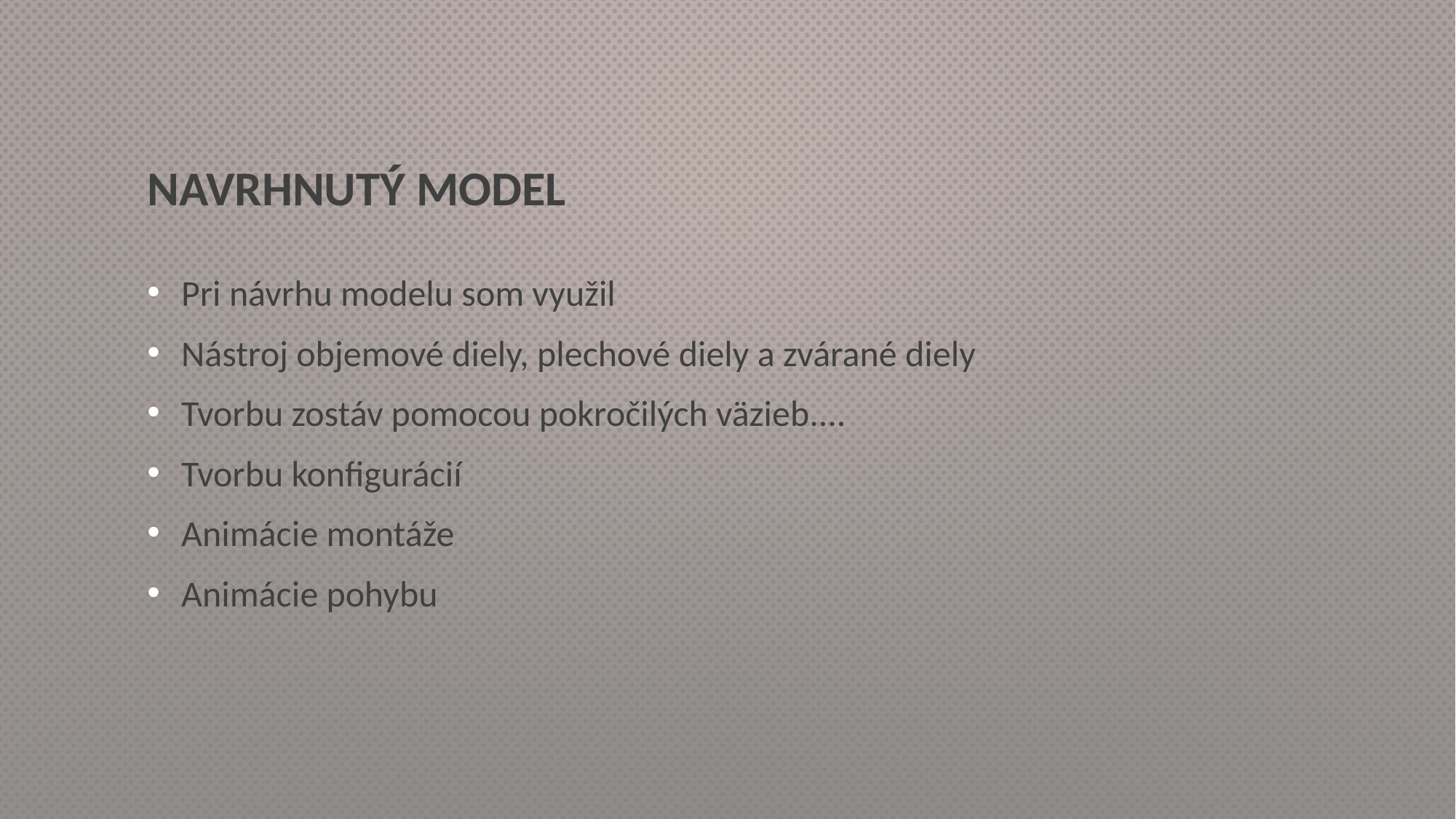

# navrhnutý model
Pri návrhu modelu som využil
Nástroj objemové diely, plechové diely a zvárané diely
Tvorbu zostáv pomocou pokročilých väzieb....
Tvorbu konfigurácií
Animácie montáže
Animácie pohybu